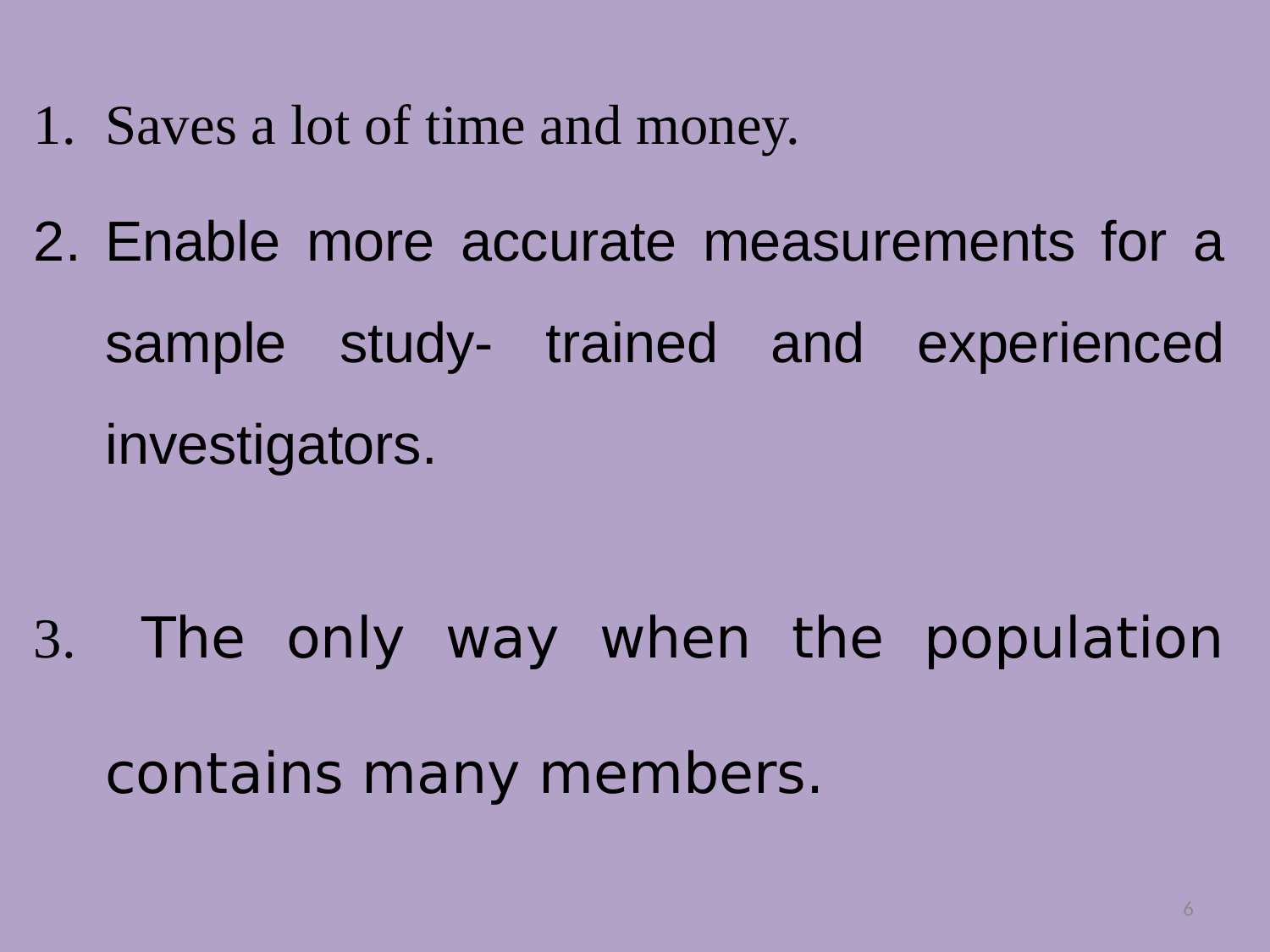

Saves a lot of time and money.

Enable more accurate measurements for a sample study- trained and experienced investigators.

 The only way when the population contains many members.

6